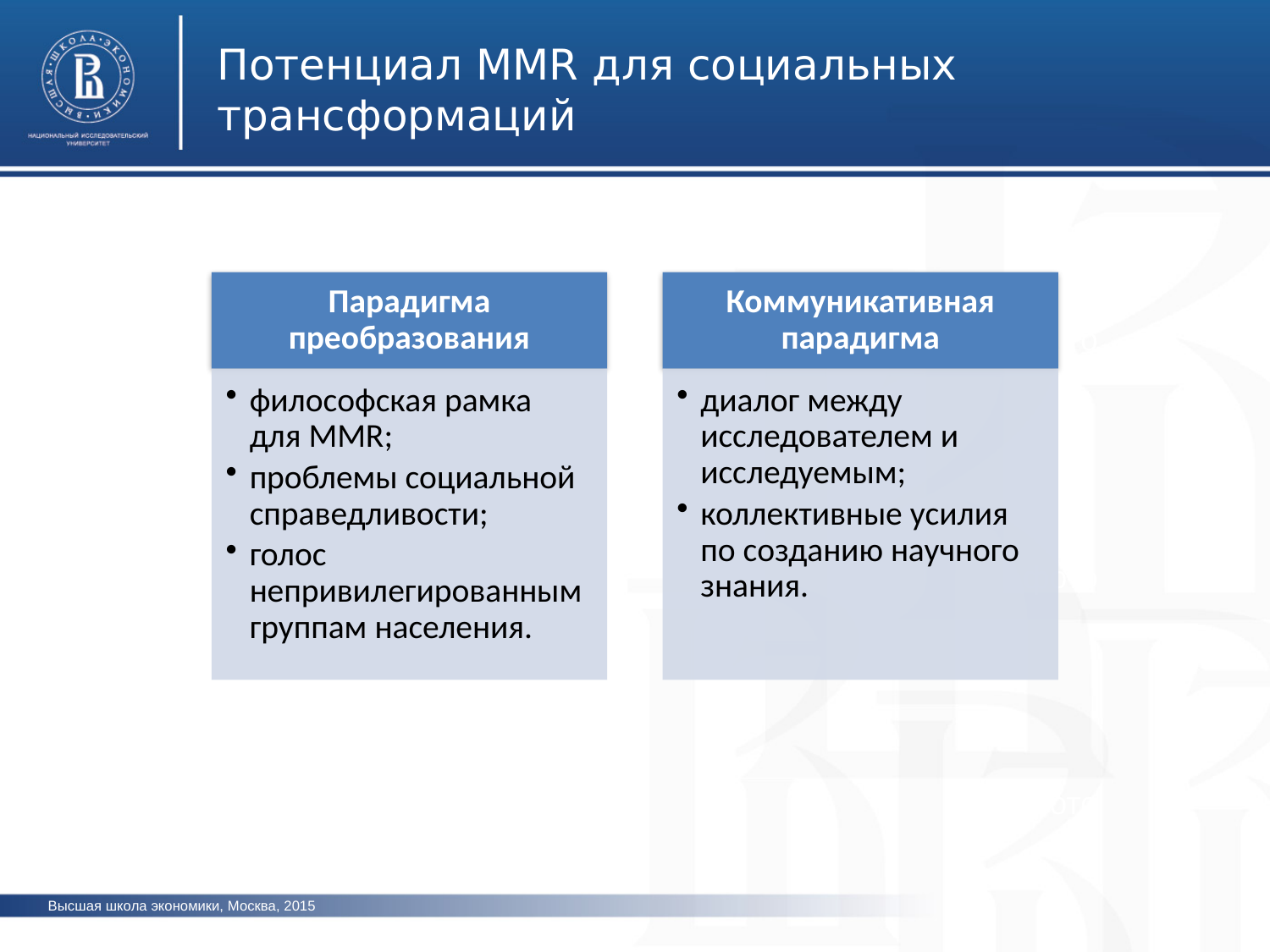

Потенциал MMR для социальных трансформаций

Парадигма преобразования
философская рамка для MMR;
проблемы социальной справедливости;
голос непривилегированным группам населения.
Коммуникативная парадигма
диалог между исследователем и исследуемым;
коллективные усилия по созданию научного знания.
фото
фото
фото
Высшая школа экономики, Москва, 2015